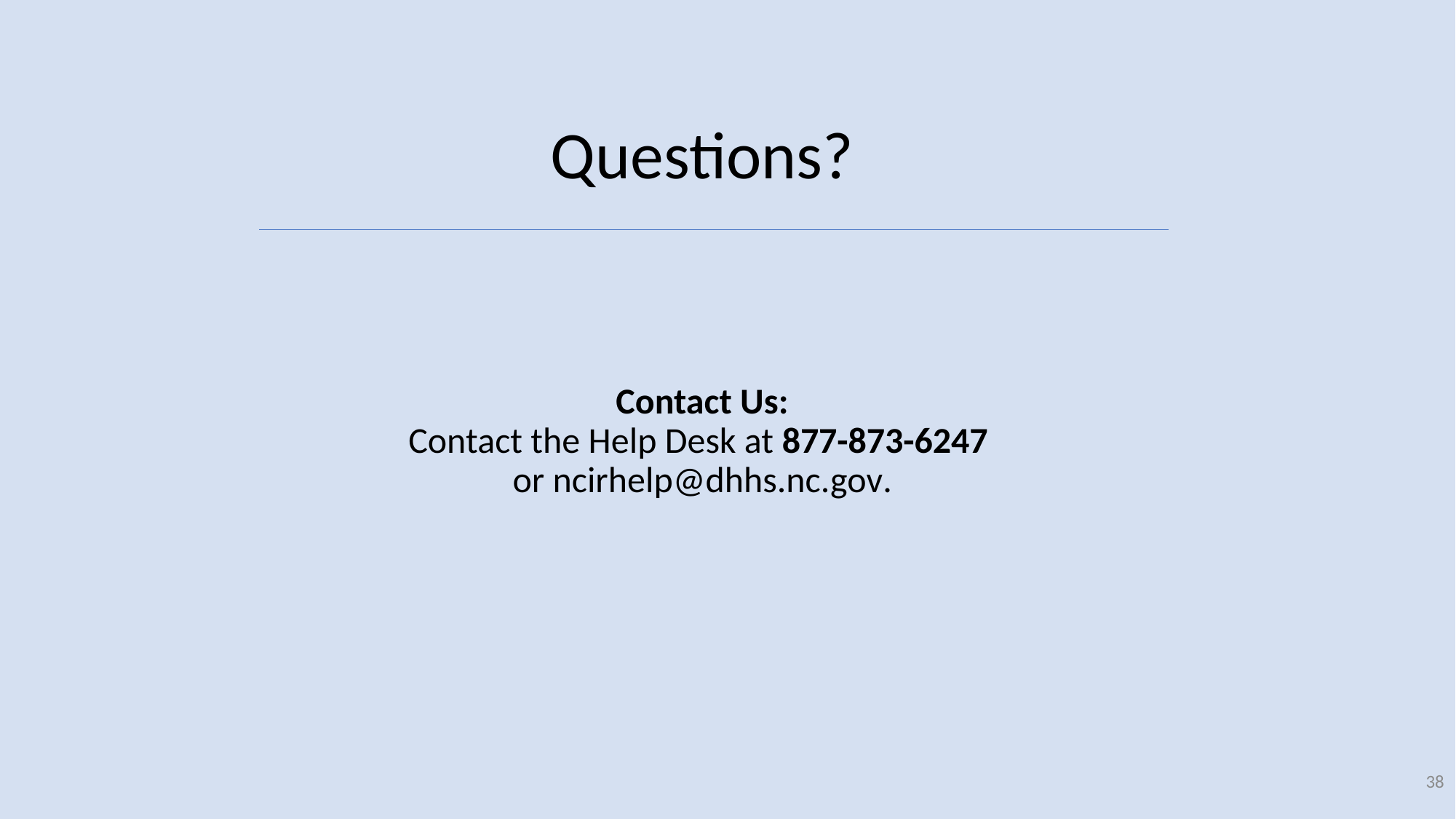

Questions?
Contact Us:
Contact the Help Desk at 877-873-6247
or ncirhelp@dhhs.nc.gov.
38